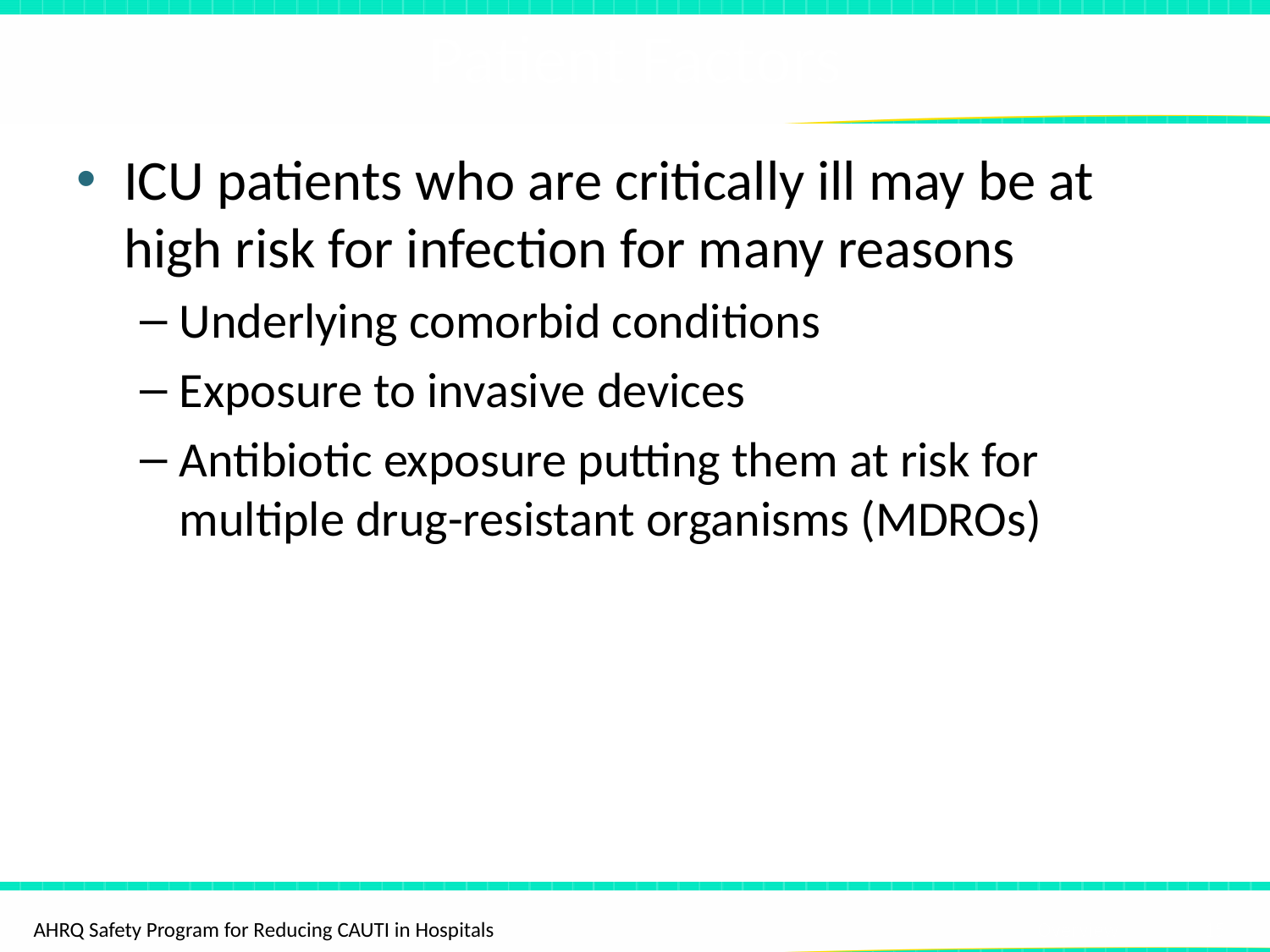

# Patient Factors
ICU patients who are critically ill may be at high risk for infection for many reasons
Underlying comorbid conditions
Exposure to invasive devices
Antibiotic exposure putting them at risk for multiple drug-resistant organisms (MDROs)